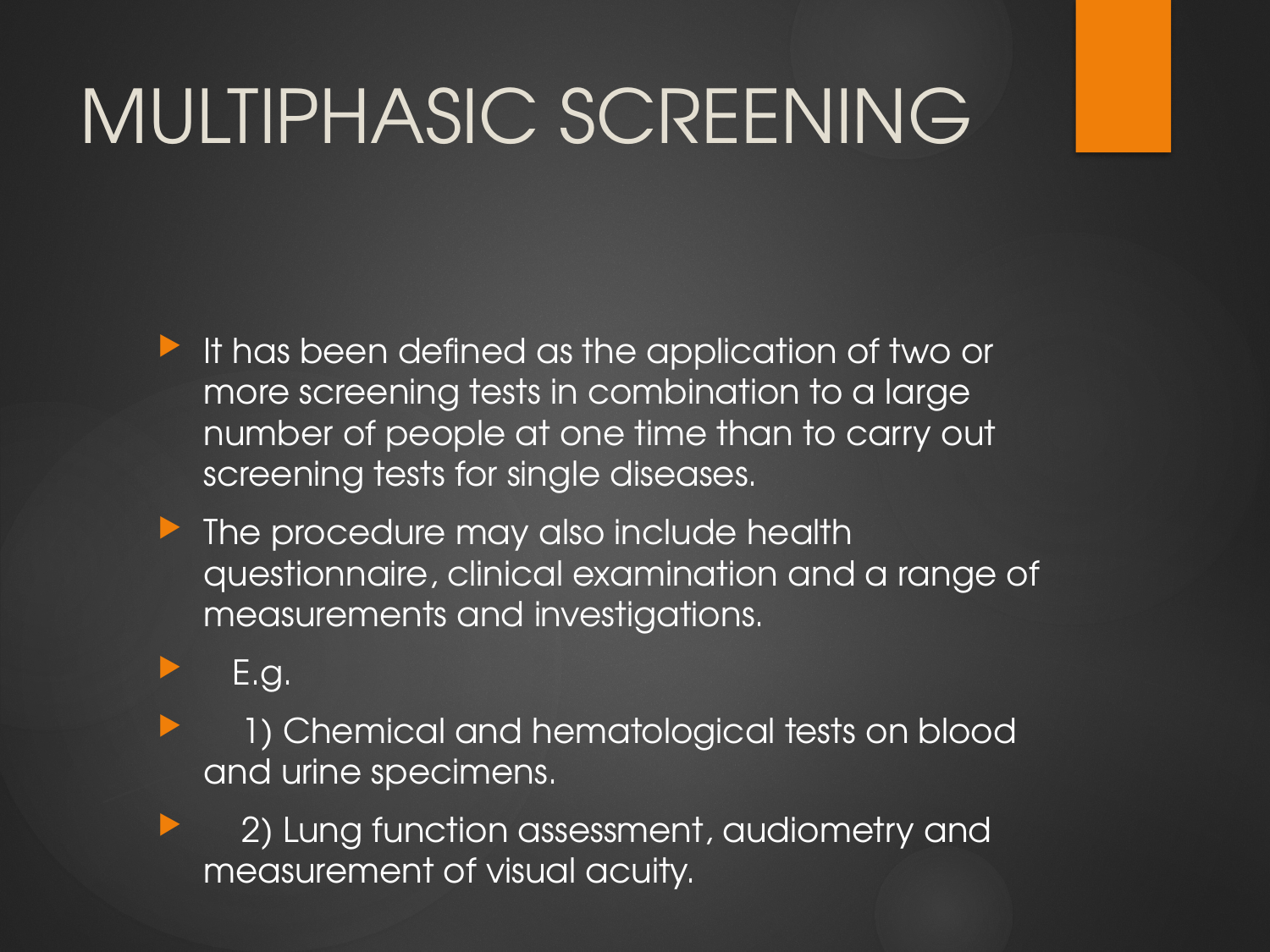

# MULTIPHASIC SCREENING
It has been defined as the application of two or more screening tests in combination to a large number of people at one time than to carry out screening tests for single diseases.
The procedure may also include health questionnaire, clinical examination and a range of measurements and investigations.
   E.g.
    1) Chemical and hematological tests on blood and urine specimens.
    2) Lung function assessment, audiometry and measurement of visual acuity.